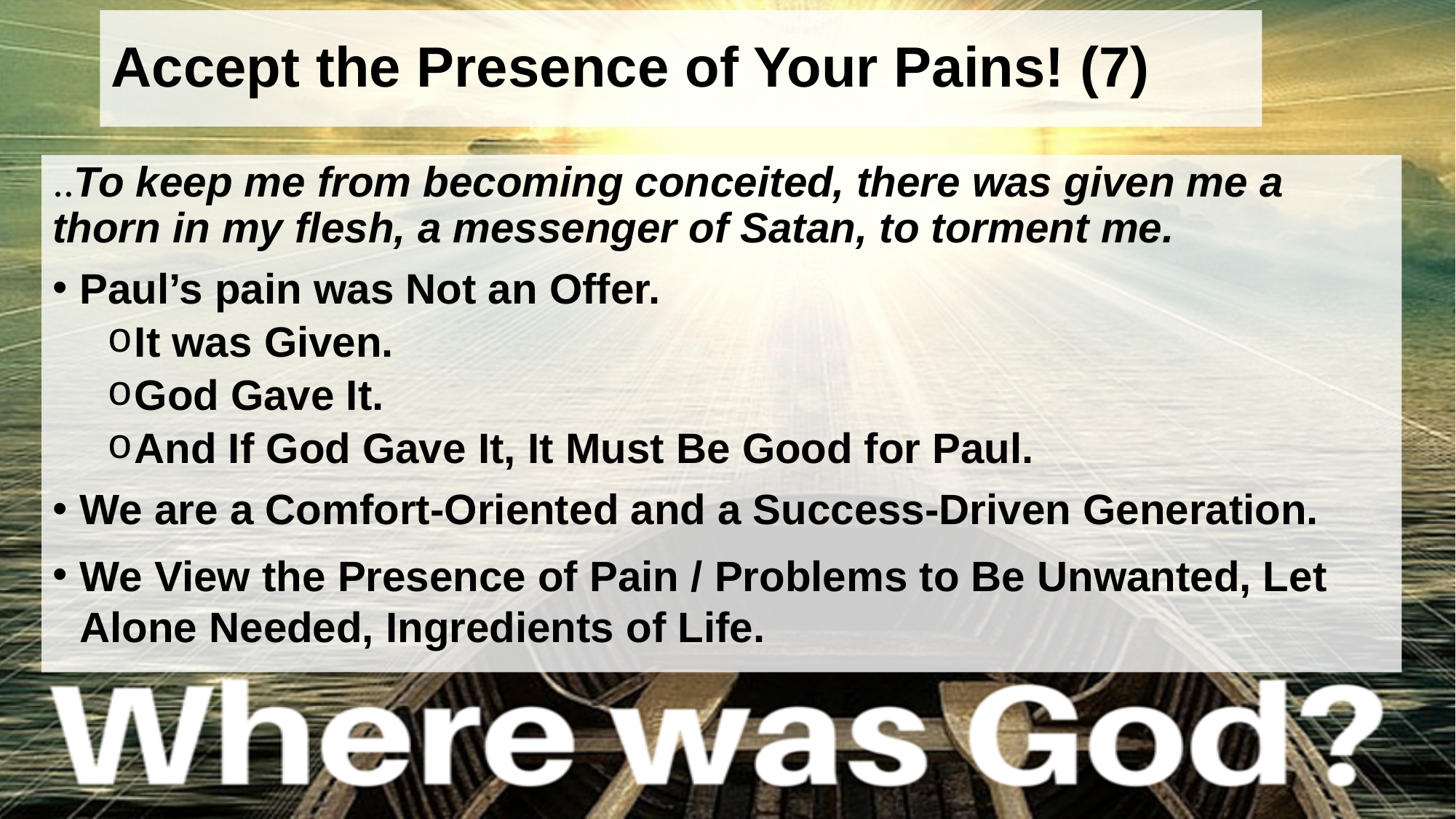

# Accept the Presence of Your Pains! (7)
..To keep me from becoming conceited, there was given me a thorn in my flesh, a messenger of Satan, to torment me.
Paul’s pain was Not an Offer.
It was Given.
God Gave It.
And If God Gave It, It Must Be Good for Paul.
We are a Comfort-Oriented and a Success-Driven Generation.
We View the Presence of Pain / Problems to Be Unwanted, Let Alone Needed, Ingredients of Life.